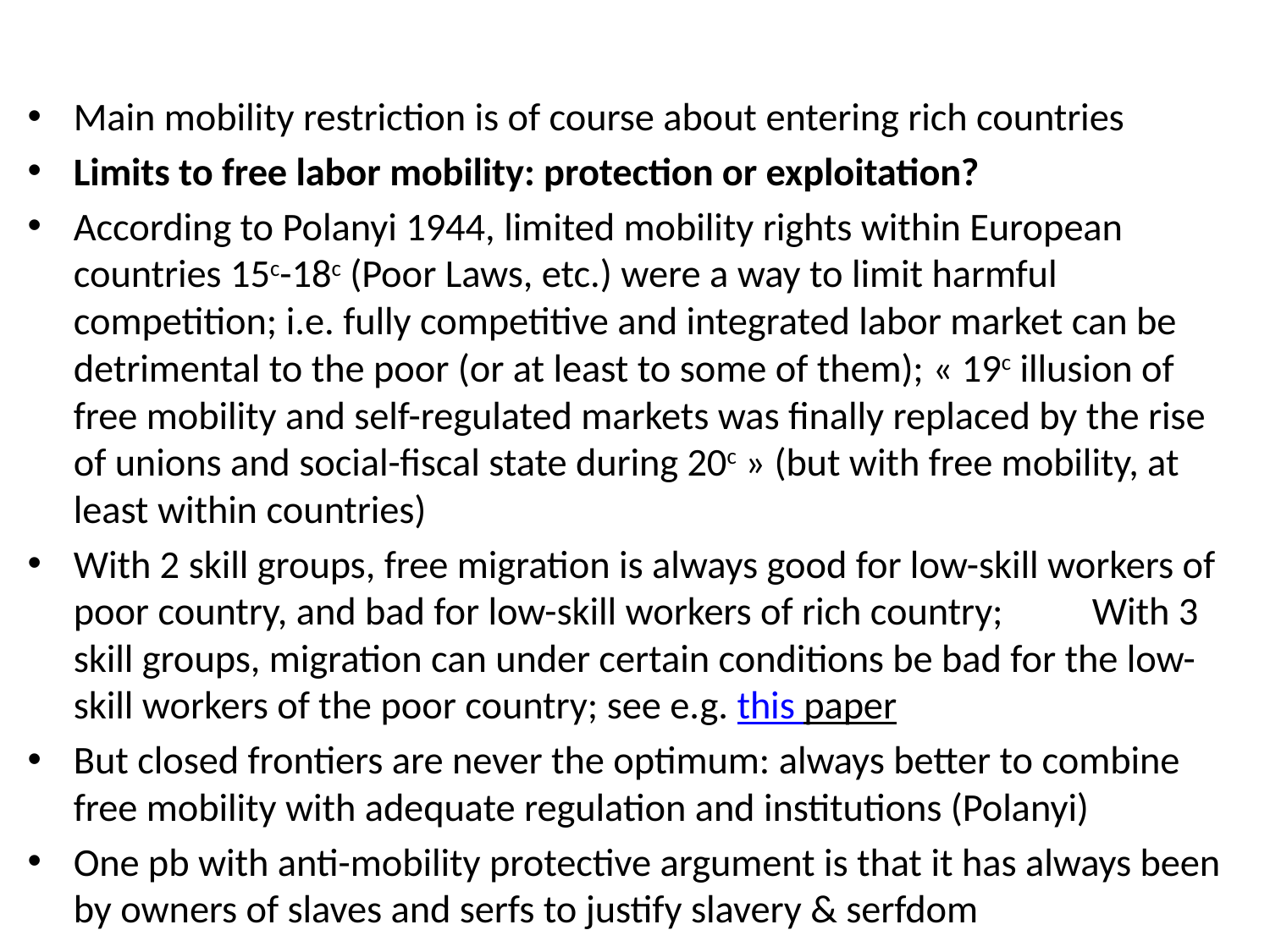

Main mobility restriction is of course about entering rich countries
Limits to free labor mobility: protection or exploitation?
According to Polanyi 1944, limited mobility rights within European countries 15c-18c (Poor Laws, etc.) were a way to limit harmful competition; i.e. fully competitive and integrated labor market can be detrimental to the poor (or at least to some of them); « 19c illusion of free mobility and self-regulated markets was finally replaced by the rise of unions and social-fiscal state during 20c » (but with free mobility, at least within countries)
With 2 skill groups, free migration is always good for low-skill workers of poor country, and bad for low-skill workers of rich country;          With 3 skill groups, migration can under certain conditions be bad for the low-skill workers of the poor country; see e.g. this paper
But closed frontiers are never the optimum: always better to combine free mobility with adequate regulation and institutions (Polanyi)
One pb with anti-mobility protective argument is that it has always been by owners of slaves and serfs to justify slavery & serfdom